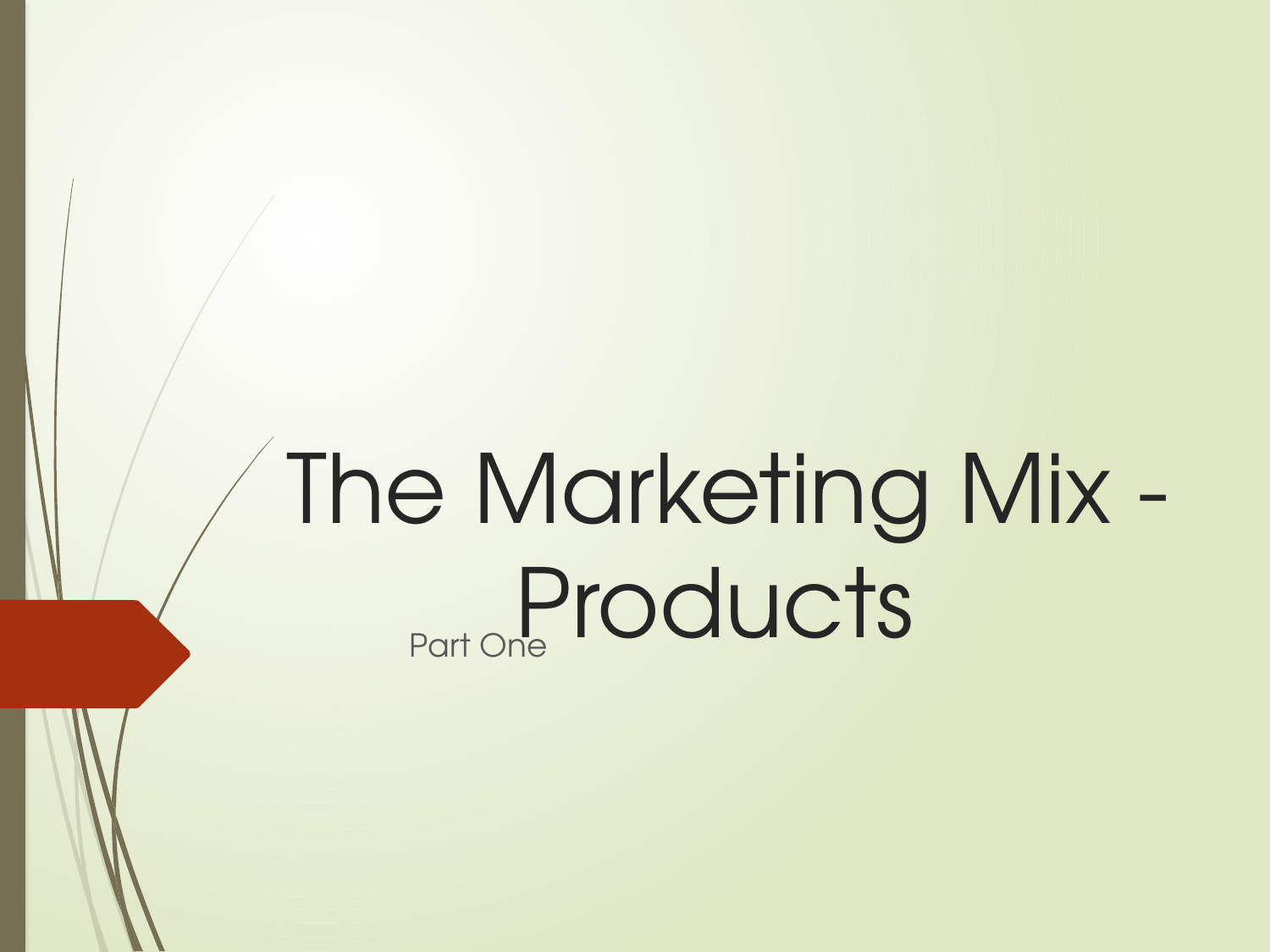

# The Marketing Mix - Products
Part One